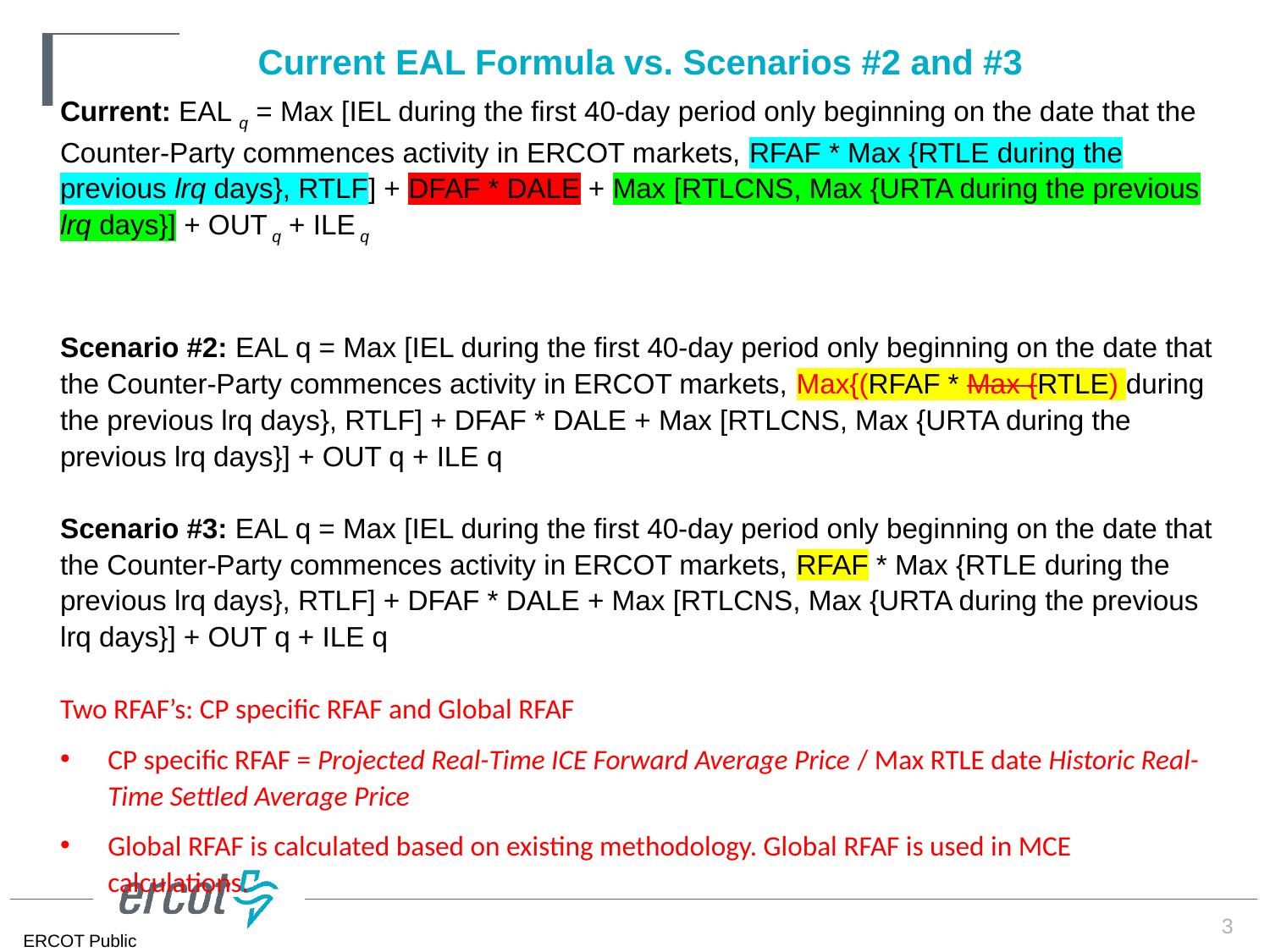

# Current EAL Formula vs. Scenarios #2 and #3
Current: EAL q = Max [IEL during the first 40-day period only beginning on the date that the Counter-Party commences activity in ERCOT markets, RFAF * Max {RTLE during the previous lrq days}, RTLF] + DFAF * DALE + Max [RTLCNS, Max {URTA during the previous lrq days}] + OUT q + ILE q

Scenario #2: EAL q = Max [IEL during the first 40-day period only beginning on the date that the Counter-Party commences activity in ERCOT markets, Max{(RFAF * Max {RTLE) during the previous lrq days}, RTLF] + DFAF * DALE + Max [RTLCNS, Max {URTA during the previous lrq days}] + OUT q + ILE q

Scenario #3: EAL q = Max [IEL during the first 40-day period only beginning on the date that the Counter-Party commences activity in ERCOT markets, RFAF * Max {RTLE during the previous lrq days}, RTLF] + DFAF * DALE + Max [RTLCNS, Max {URTA during the previous lrq days}] + OUT q + ILE q

Two RFAF’s: CP specific RFAF and Global RFAF
CP specific RFAF = Projected Real-Time ICE Forward Average Price / Max RTLE date Historic Real-Time Settled Average Price
Global RFAF is calculated based on existing methodology. Global RFAF is used in MCE calculations.

3